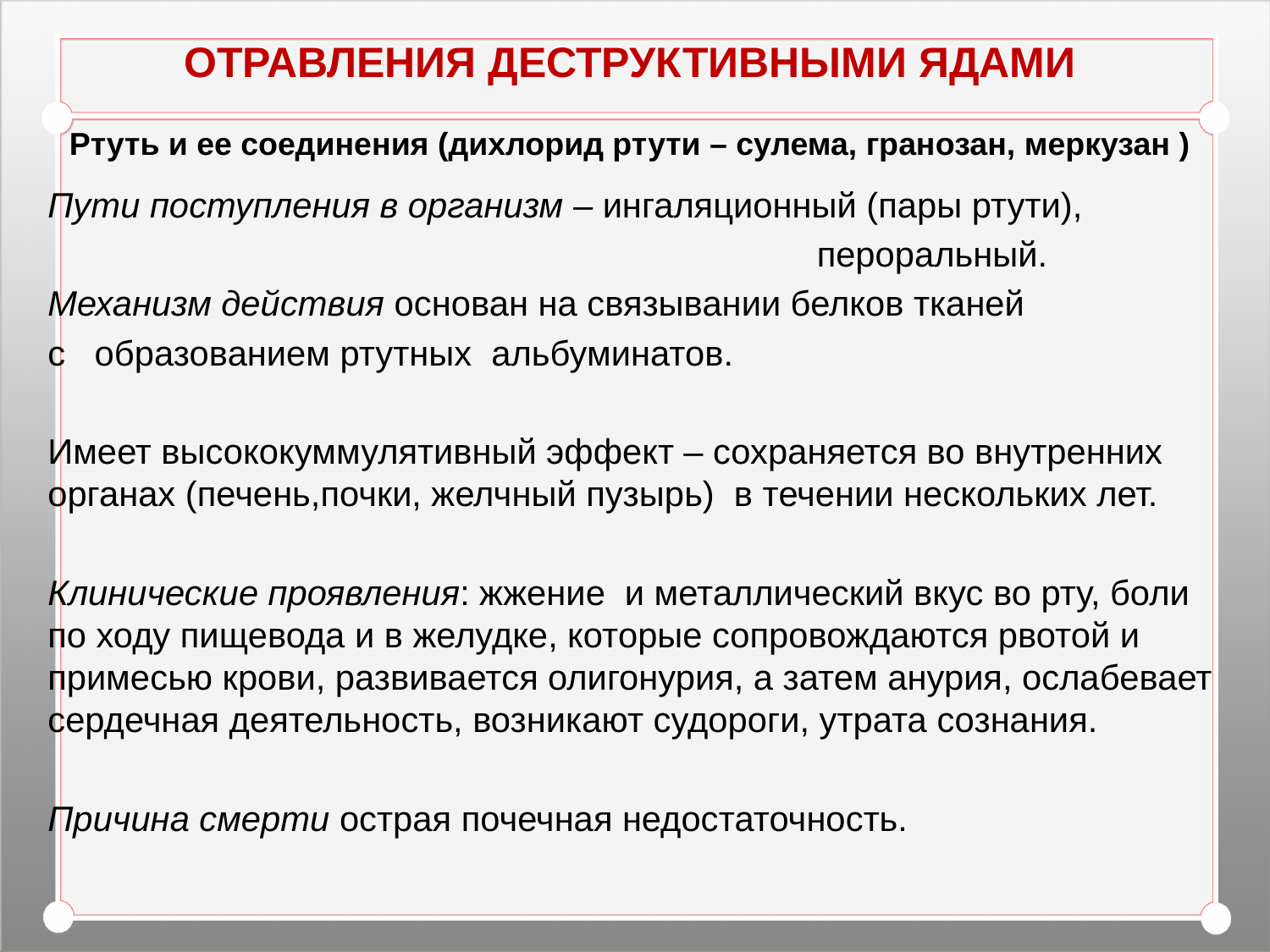

# ОТРАВЛЕНИЯ ДЕСТРУКТИВНЫМИ ЯДАМИ Ртуть и ее соединения (дихлорид ртути – сулема, гранозан, меркузан )
Пути поступления в организм – ингаляционный (пары ртути),
                                                                               пероральный.
Механизм действия основан на связывании белков тканей
с   образованием ртутных  альбуминатов.

Имеет высококуммулятивный эффект – сохраняется во внутренних органах (печень,почки, желчный пузырь)  в течении нескольких лет.

Клинические проявления: жжение  и металлический вкус во рту, боли по ходу пищевода и в желудке, которые сопровождаются рвотой и примесью крови, развивается олигонурия, а затем анурия, ослабевает сердечная деятельность, возникают судороги, утрата сознания.

Причина смерти острая почечная недостаточность.